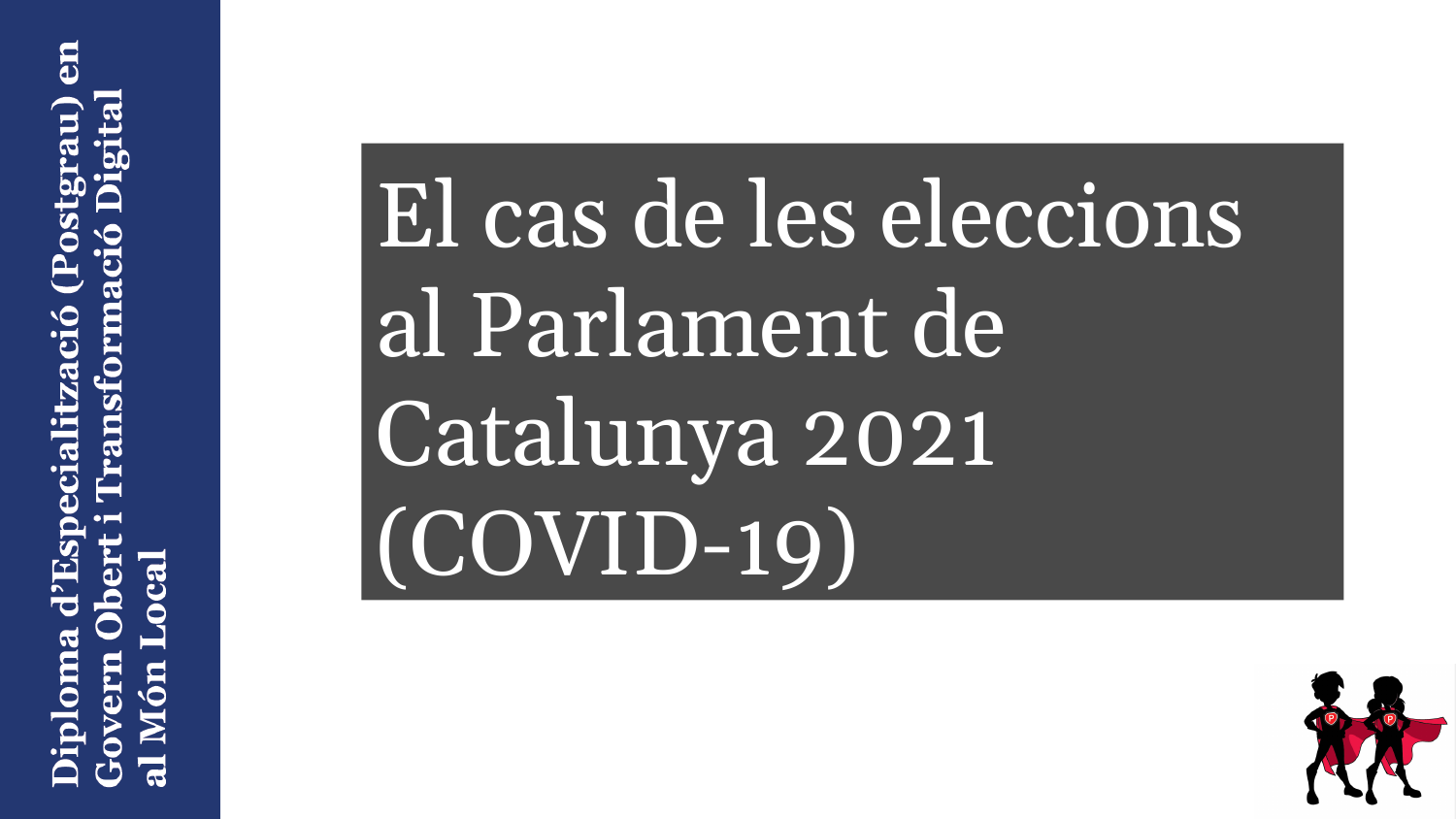

El cas de les eleccions al Parlament de Catalunya 2021 (COVID-19)